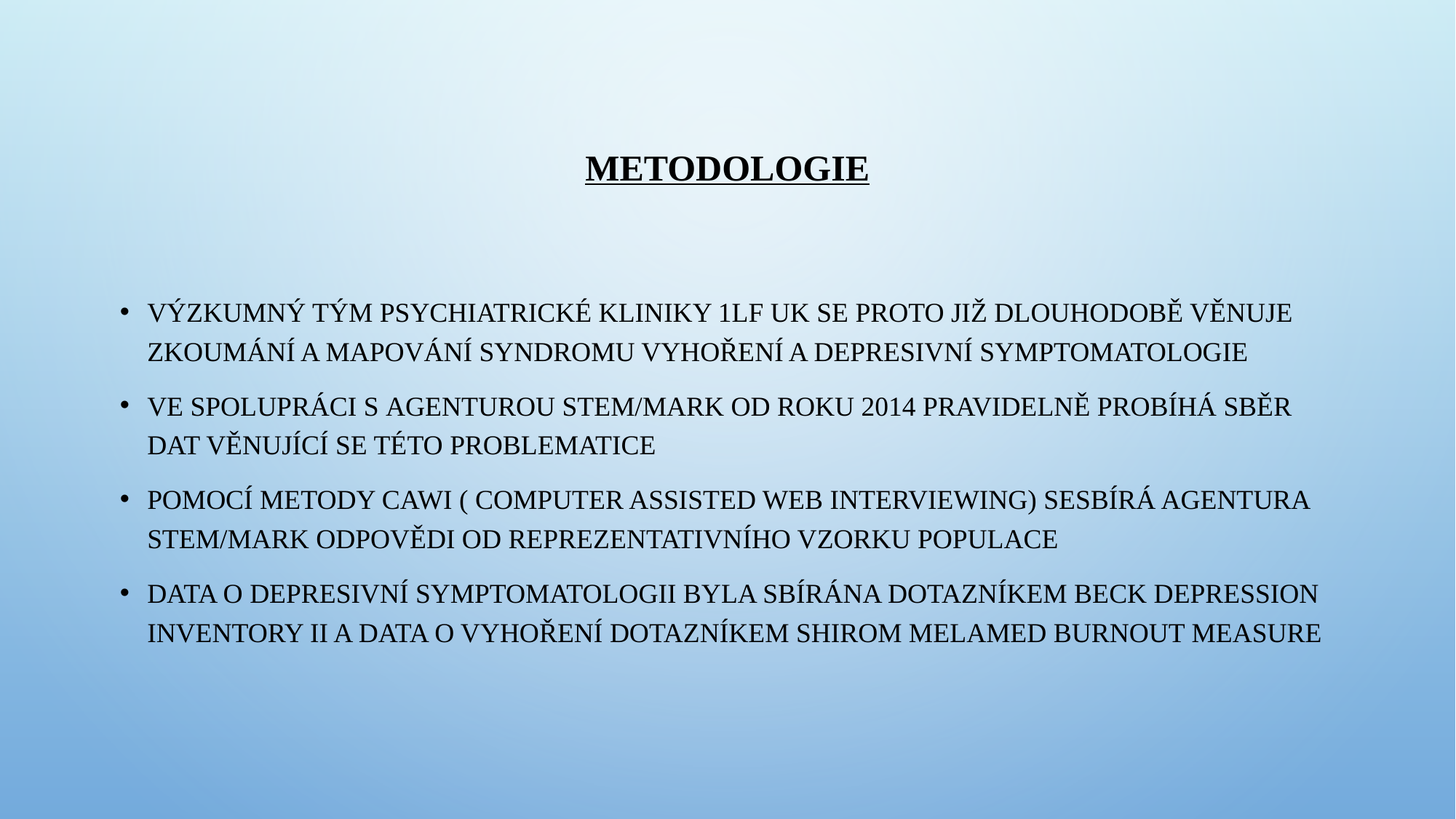

# METODOLOGIE
Výzkumný tým psychiatrické kliniky 1LF UK se proto již dlouhodobě věnuje zkoumání a mapování syndromu vyhoření a depresivní symptomatologie
Ve spolupráci s agenturou STEM/MARK od roku 2014 pravidelně probíhá sběr dat věnující se této problematice
Pomocí metody CAWI ( computer assisted web interviewing) sesbírá agentura STEM/MARK odpovědi od reprezentativního vzorku populace
Data o depresivní symptomatologii byla sbírána dotazníkem Beck Depression Inventory II a data o vyhoření dotazníkem Shirom Melamed Burnout Measure